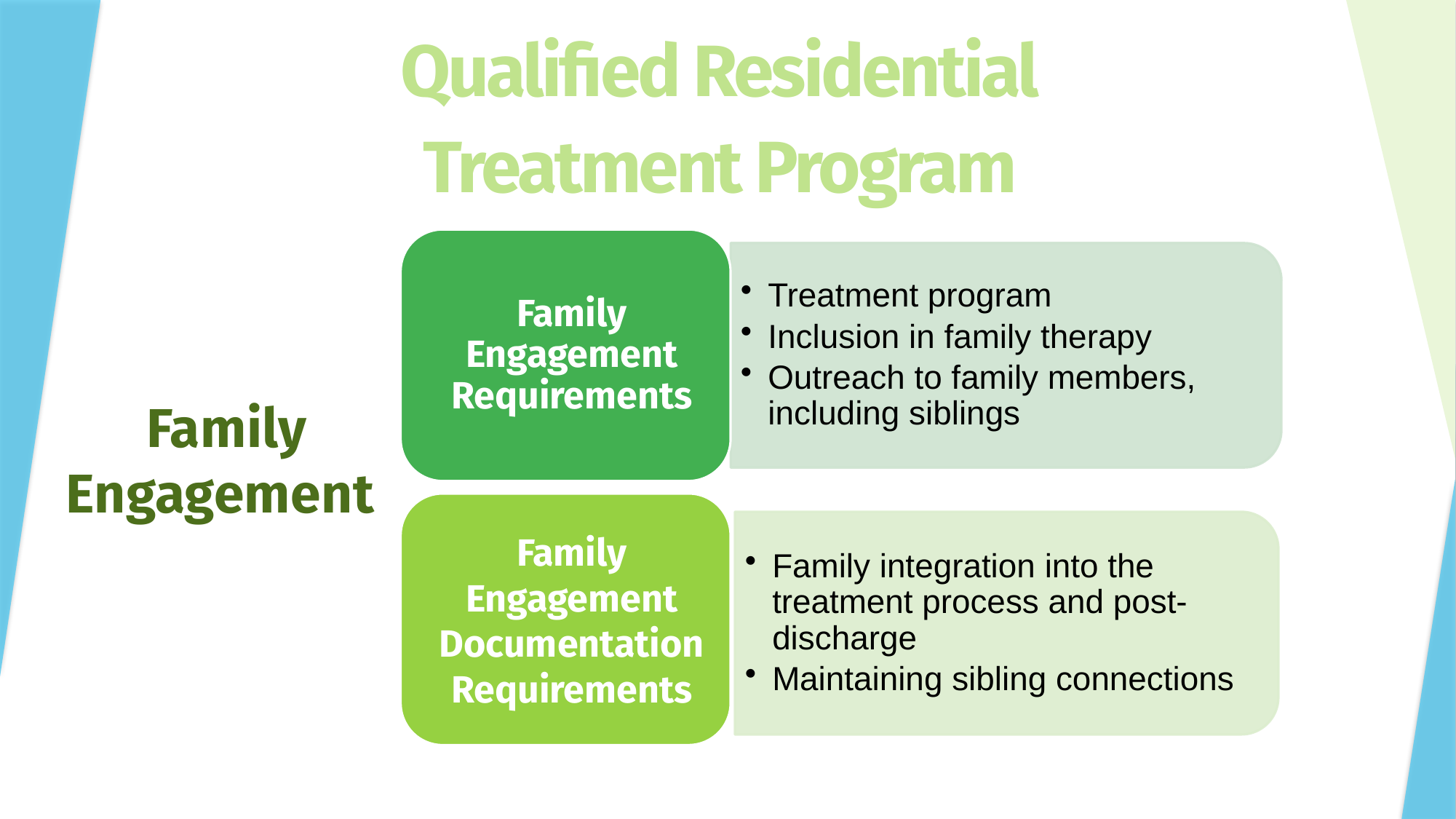

Qualified Residential
Treatment Program
Treatment program
Inclusion in family therapy
Outreach to family members, including siblings
Family Engagement Requirements
Family integration into the treatment process and post-discharge
Maintaining sibling connections
Family Engagement Documentation Requirements
Family Engagement